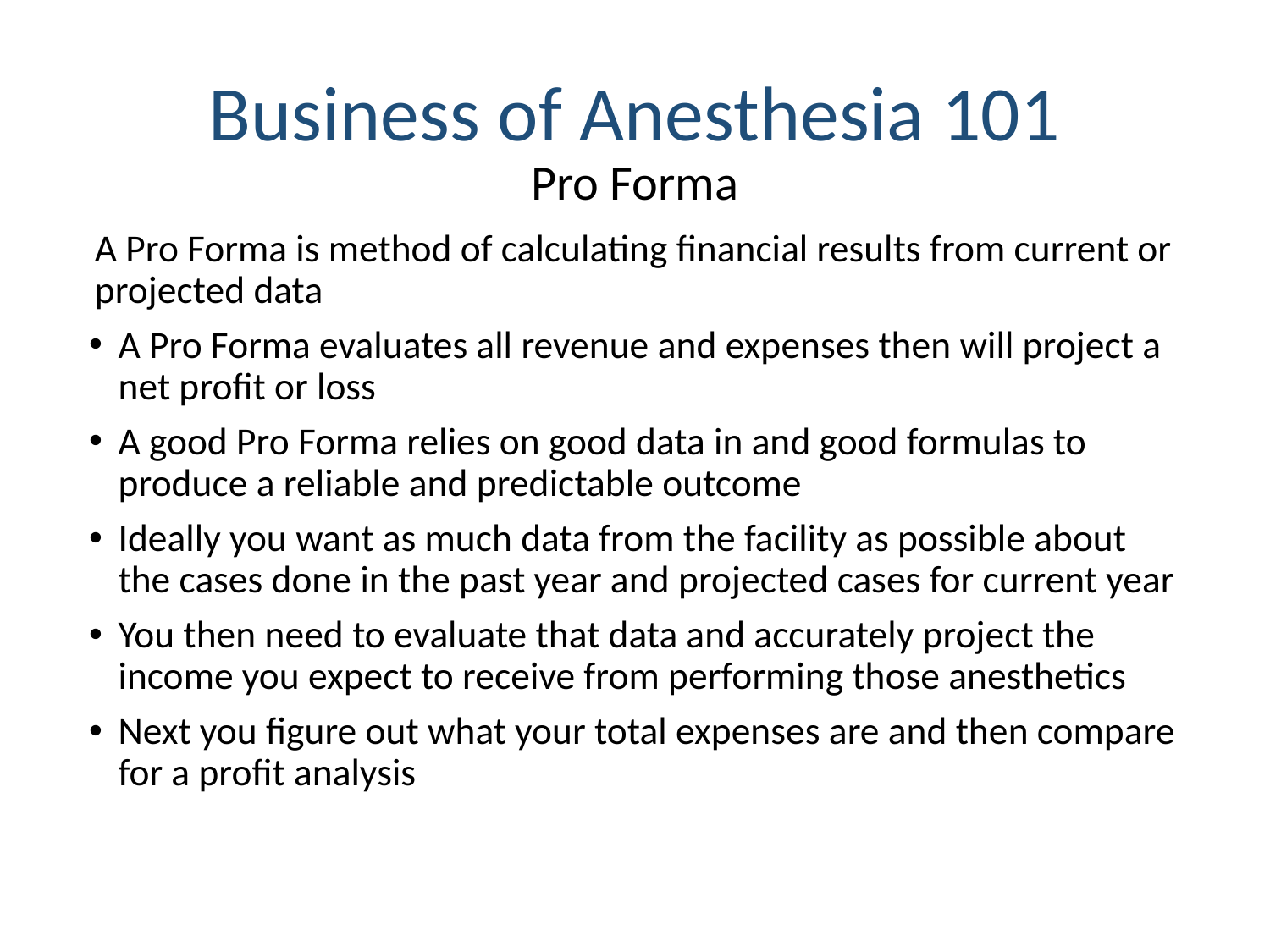

# Business of Anesthesia 101 Pro Forma
A Pro Forma is method of calculating financial results from current or projected data
A Pro Forma evaluates all revenue and expenses then will project a net profit or loss
A good Pro Forma relies on good data in and good formulas to produce a reliable and predictable outcome
Ideally you want as much data from the facility as possible about the cases done in the past year and projected cases for current year
You then need to evaluate that data and accurately project the income you expect to receive from performing those anesthetics
Next you figure out what your total expenses are and then compare for a profit analysis